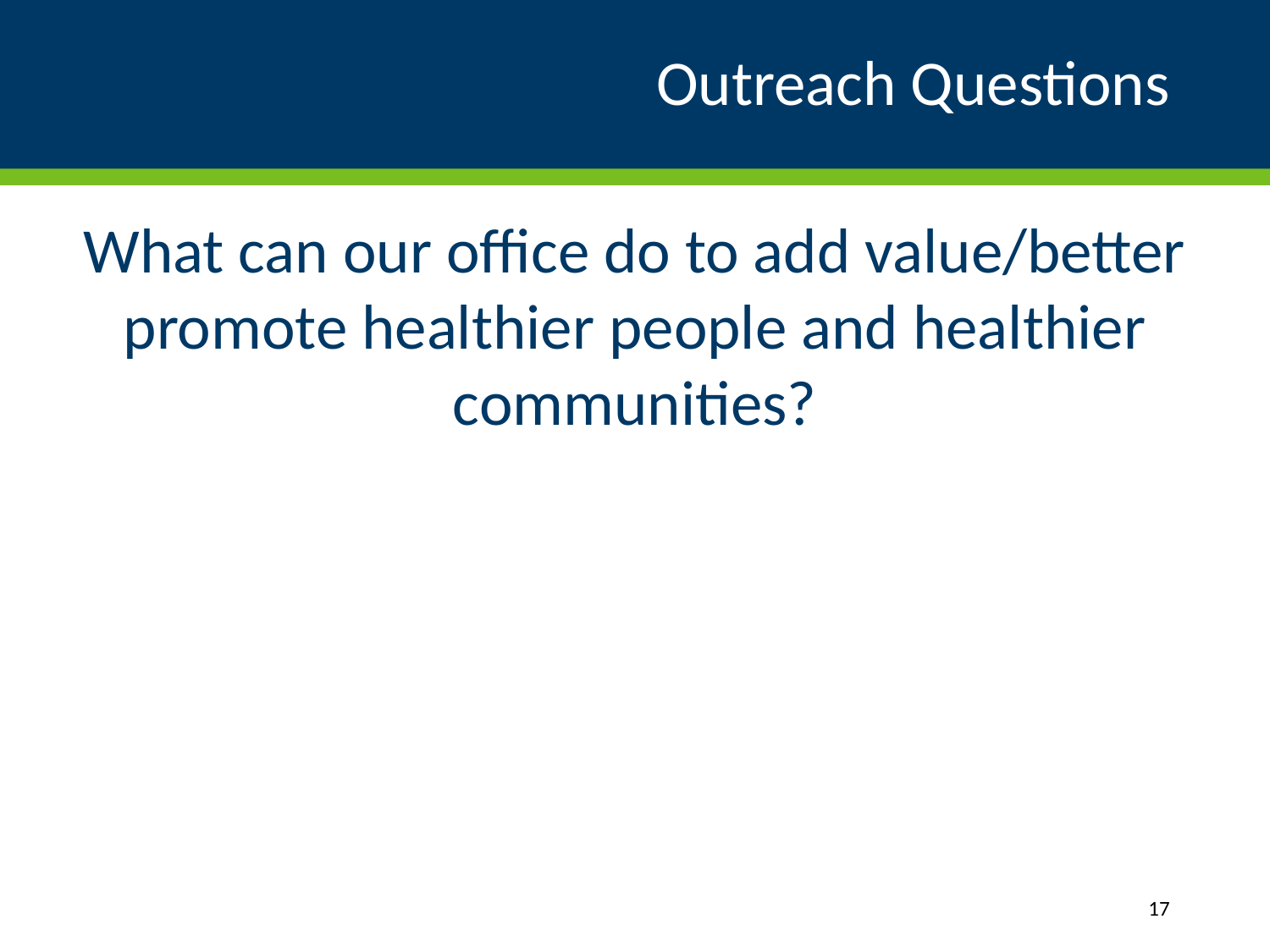

# Outreach Questions
What can our office do to add value/better promote healthier people and healthier communities?
17